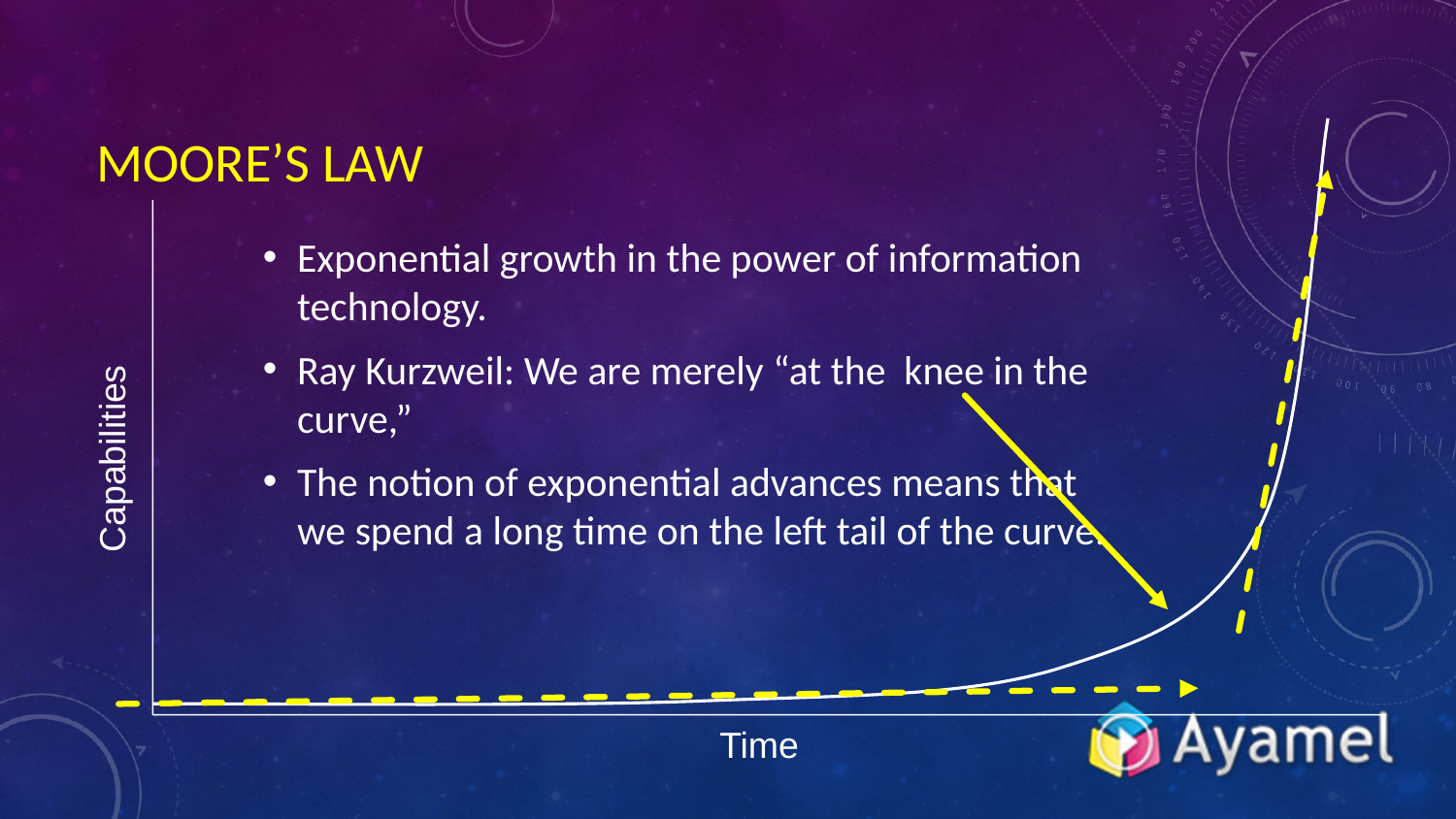

# Moore’s Law

Capabilities
Time
Exponential growth in the power of information technology.
Ray Kurzweil: We are merely “at the  knee in the curve,”
The notion of exponential advances means that we spend a long time on the left tail of the curve.